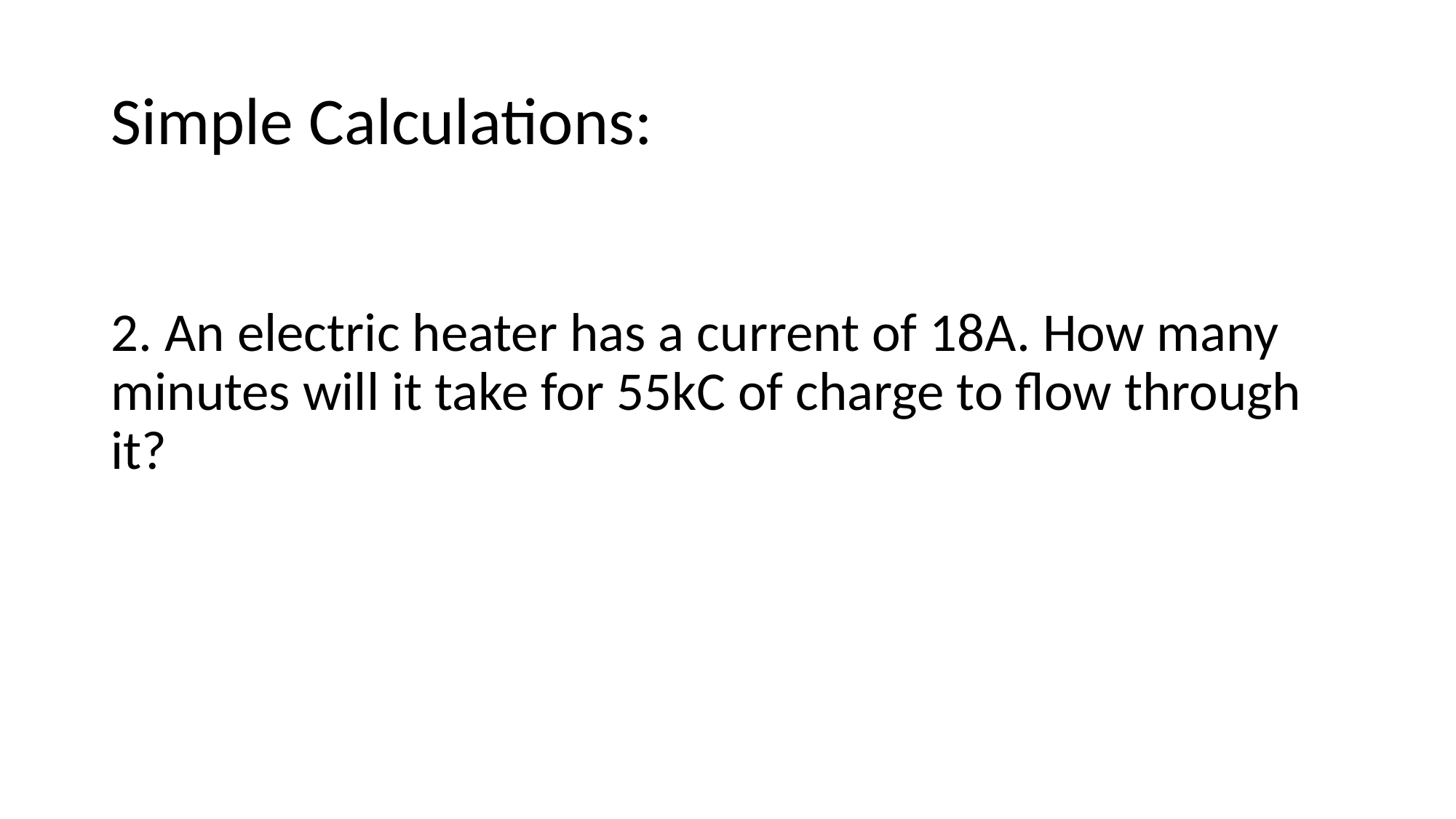

# Simple Calculations:

2. An electric heater has a current of 18A. How many minutes will it take for 55kC of charge to flow through it?